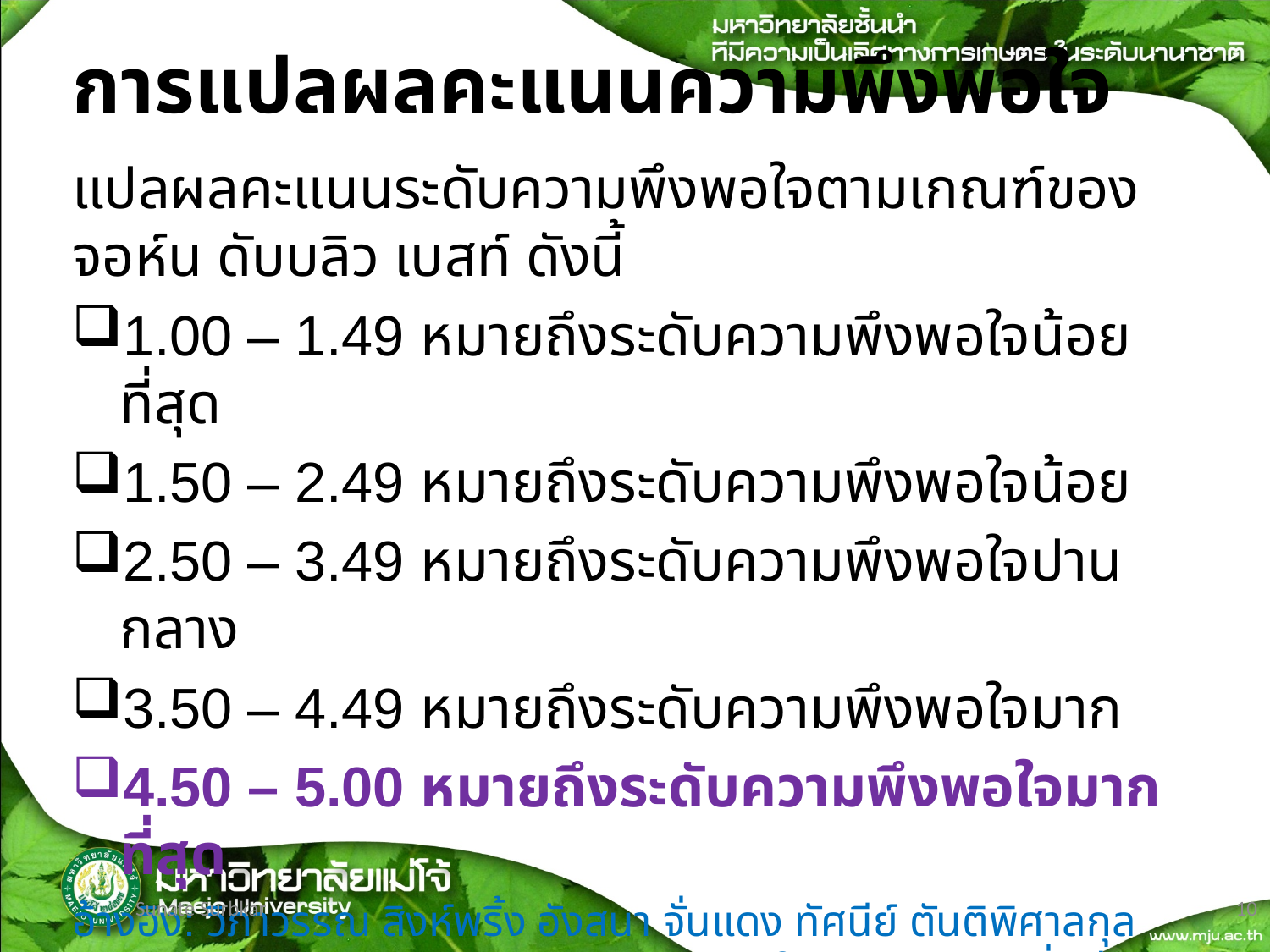

# การแปลผลคะแนนความพึงพอใจ
แปลผลคะแนนระดับความพึงพอใจตามเกณฑ์ของจอห์น ดับบลิว เบสท์ ดังนี้
1.00 – 1.49 หมายถึงระดับความพึงพอใจน้อยที่สุด
1.50 – 2.49 หมายถึงระดับความพึงพอใจน้อย
2.50 – 3.49 หมายถึงระดับความพึงพอใจปานกลาง
3.50 – 4.49 หมายถึงระดับความพึงพอใจมาก
4.50 – 5.00 หมายถึงระดับความพึงพอใจมากที่สุด
อ้างอิง: วิภาวรรณ สิงห์พริ้ง อังสนา จั่นแดง ทัศนีย์ ตันติพิศาลกุล และ ภุชงค์ แพรขาว.  (2552).  ความพึงพอใจของนักศึกษาที่มีต่อรูปแบบการจัดการศึกษาของคณะวิทยาศาสตร์ มหาวิทยาลัยเทคโนโลยีพระจอมเกล้าธนบุรี.  ว.วิจัยและพัฒนา มจธ. 32(2-3): 285-301.

Sunate Surbkar
10